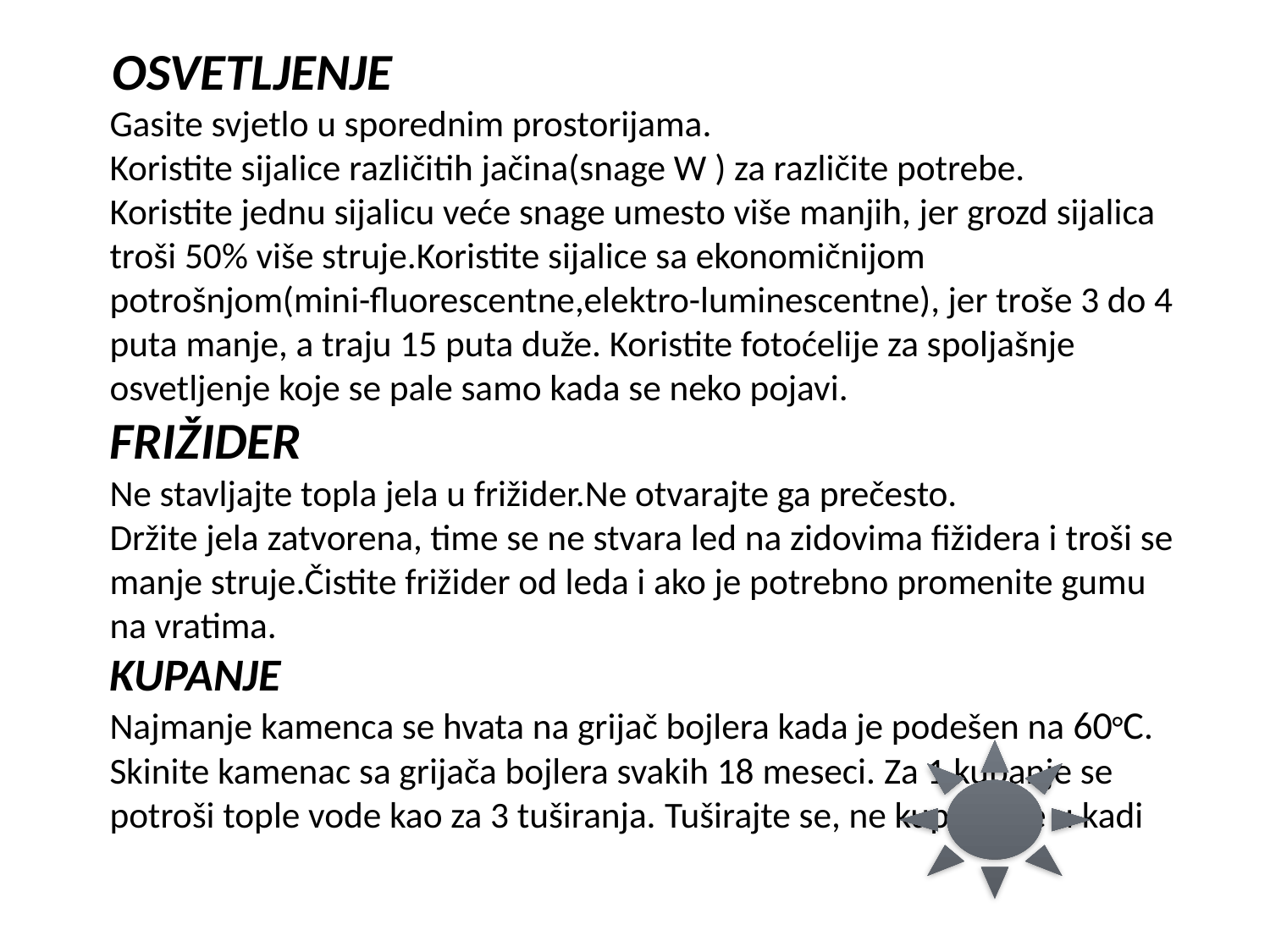

OSVETLJENJE
Gasite svjetlo u sporednim prostorijama.
Koristite sijalice različitih jačina(snage W ) za različite potrebe.
Koristite jednu sijalicu veće snage umesto više manjih, jer grozd sijalica troši 50% više struje.Koristite sijalice sa ekonomičnijom potrošnjom(mini-fluorescentne,elektro-luminescentne), jer troše 3 do 4 puta manje, a traju 15 puta duže. Koristite fotoćelije za spoljašnje osvetljenje koje se pale samo kada se neko pojavi.
FRIŽIDER
Ne stavljajte topla jela u frižider.Ne otvarajte ga prečesto.
Držite jela zatvorena, time se ne stvara led na zidovima fižidera i troši se manje struje.Čistite frižider od leda i ako je potrebno promenite gumu na vratima.
KUPANJE
Najmanje kamenca se hvata na grijač bojlera kada je podešen na 60°C.  Skinite kamenac sa grijača bojlera svakih 18 meseci. Za 1 kupanje se potroši tople vode kao za 3 tuširanja. Tuširajte se, ne kupajte se u kadi